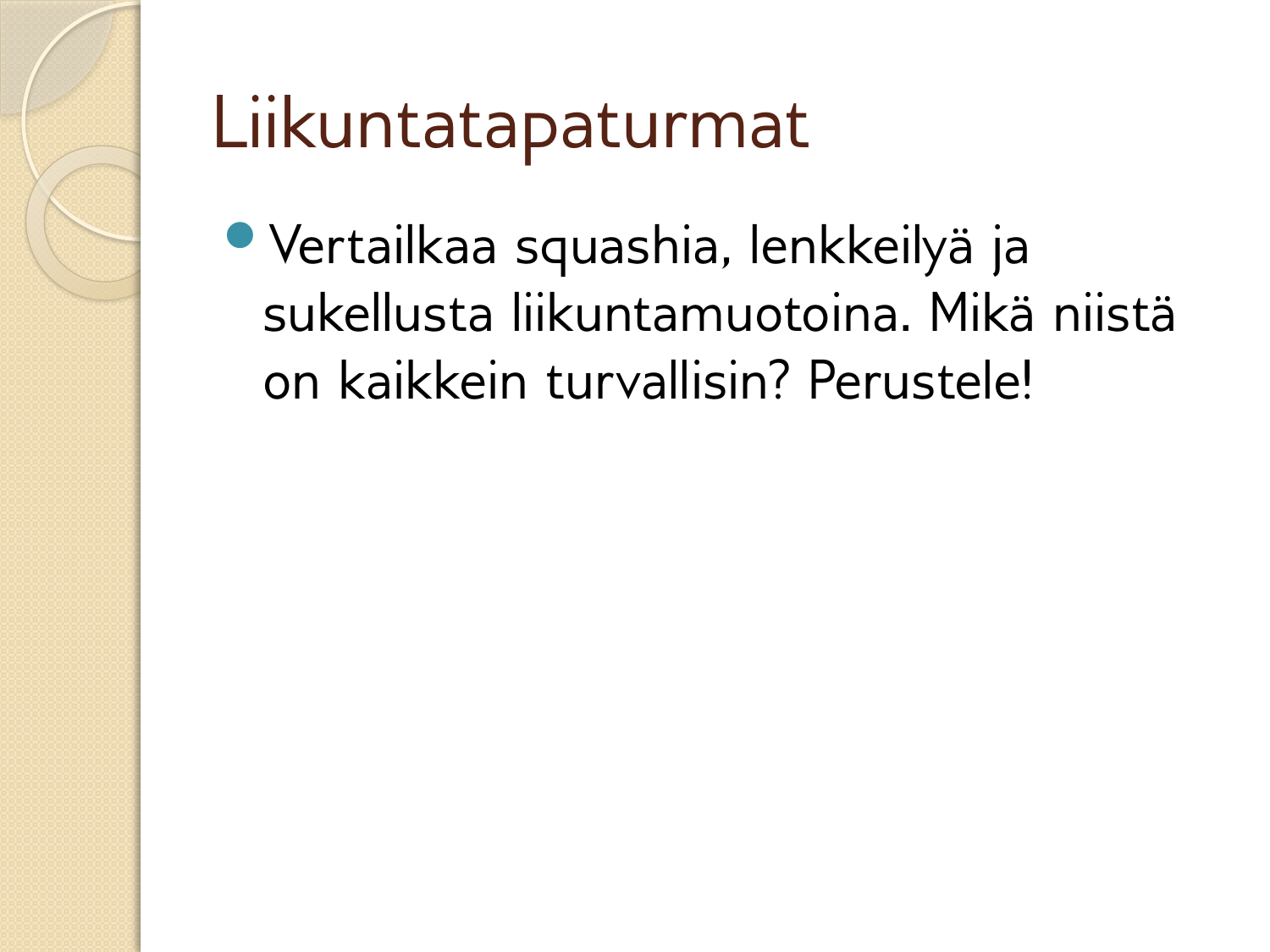

# Liikuntatapaturmat
Vertailkaa squashia, lenkkeilyä ja sukellusta liikuntamuotoina. Mikä niistä on kaikkein turvallisin? Perustele!